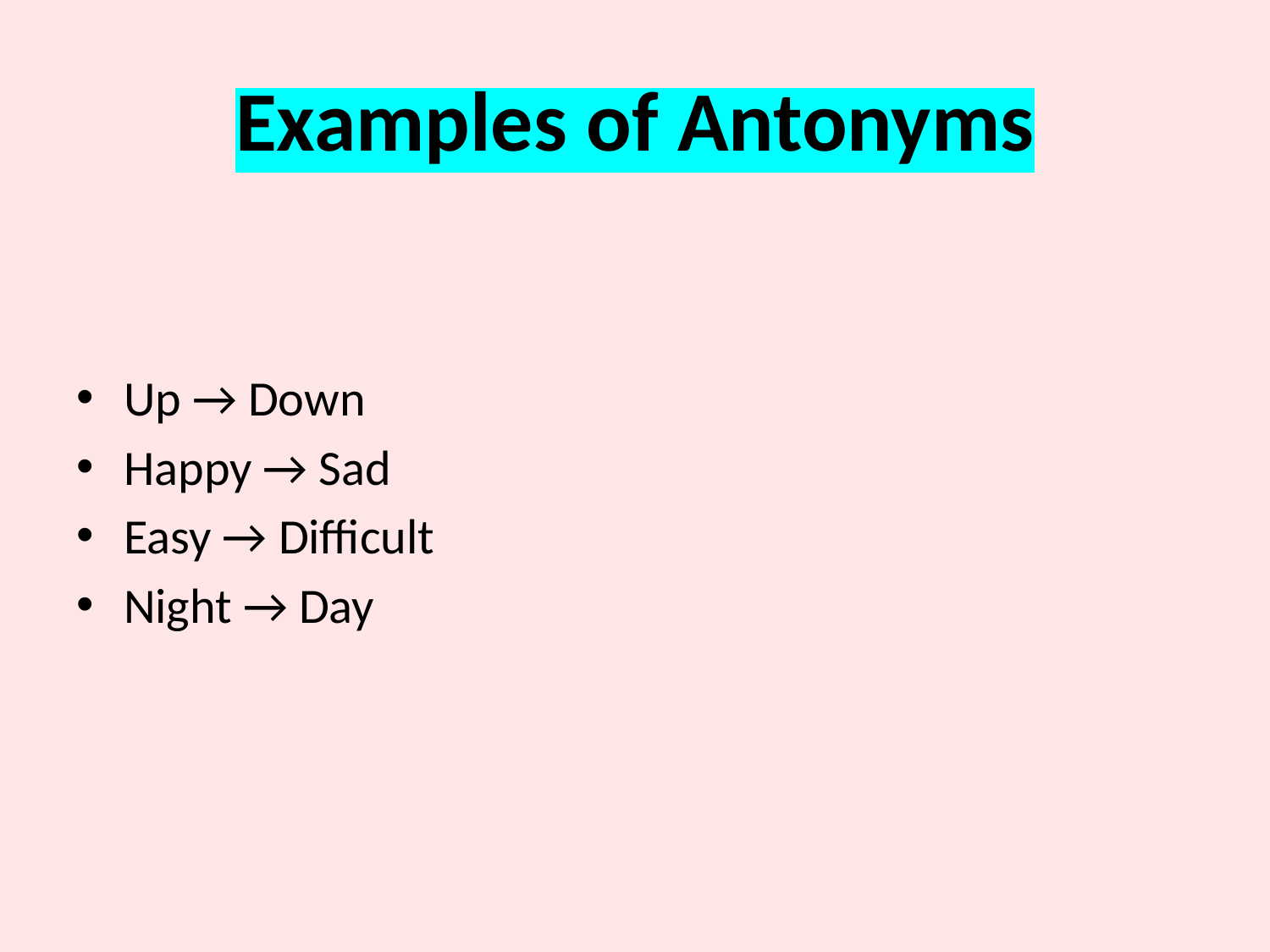

# Examples of Antonyms

Up → Down
Happy → Sad
Easy → Difficult
Night → Day